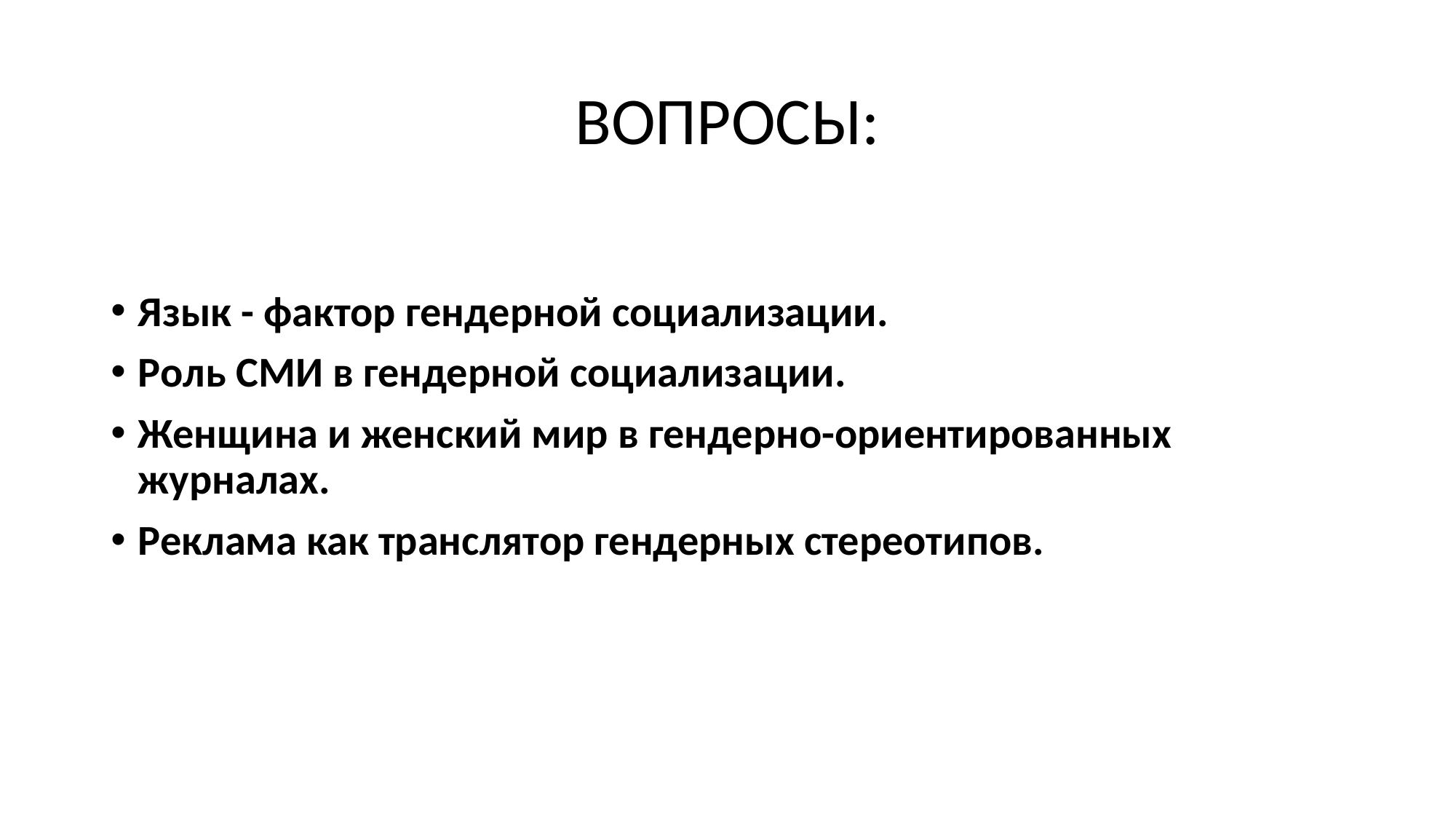

# ВОПРОСЫ:

Язык - фактор гендерной социализации.
Роль СМИ в гендерной социализации.
Женщина и женский мир в гендерно-ориентированных журналах.
Реклама как транслятор гендерных стереотипов.